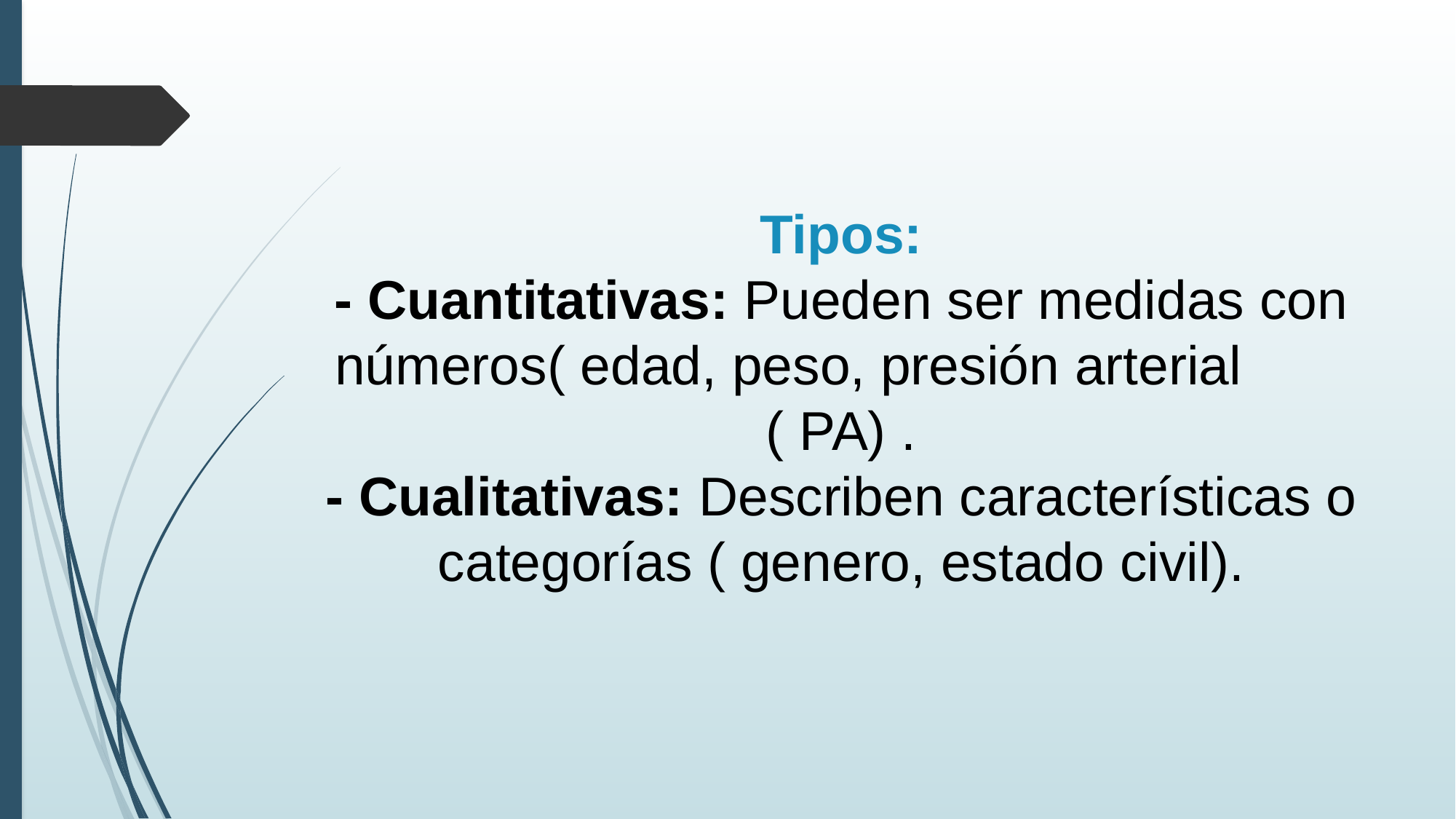

# Tipos: - Cuantitativas: Pueden ser medidas con números( edad, peso, presión arterial        ( PA) . - Cualitativas: Describen características o categorías ( genero, estado civil).